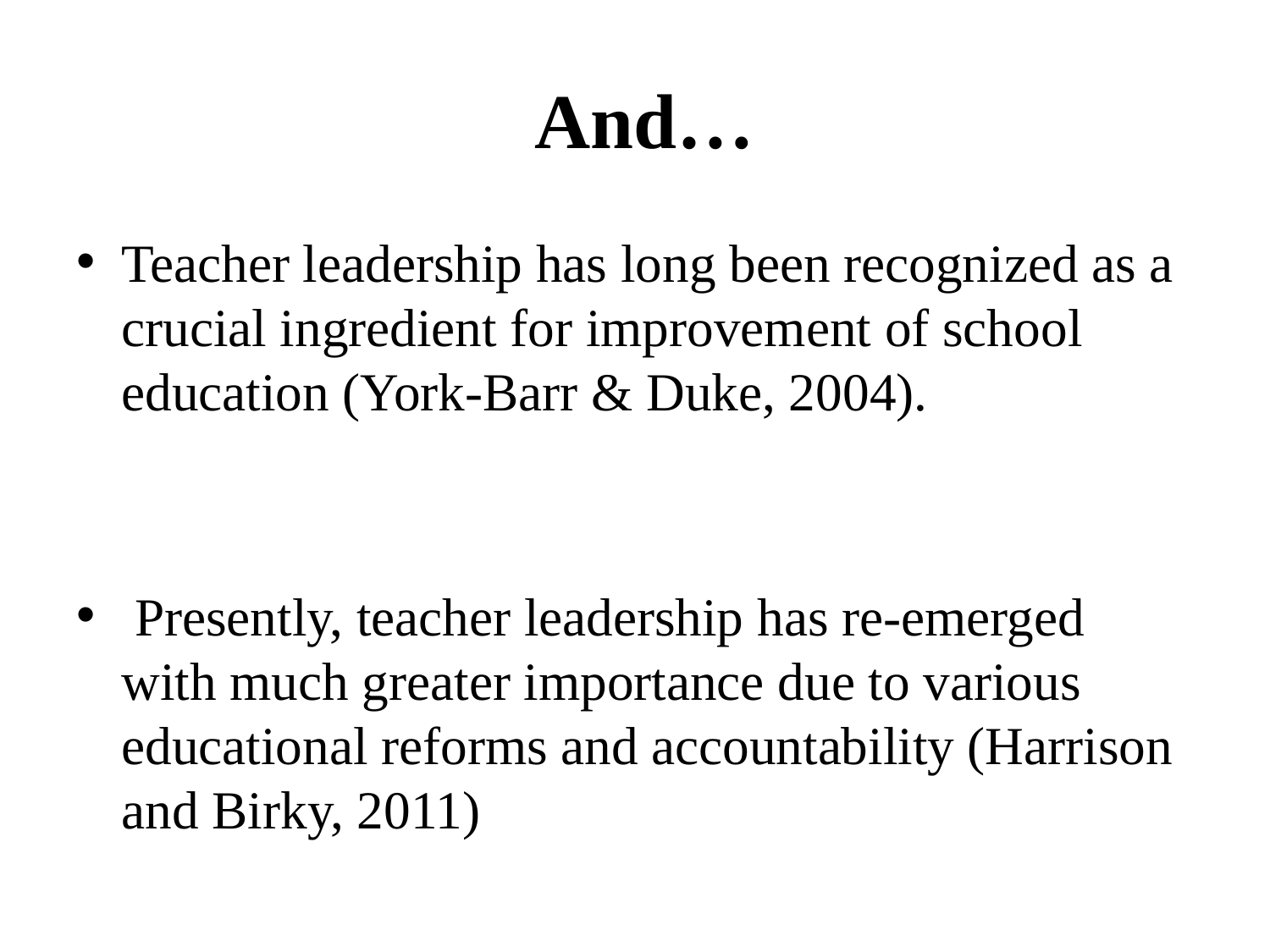

# And…
Teacher leadership has long been recognized as a crucial ingredient for improvement of school education (York-Barr & Duke, 2004).

 Presently, teacher leadership has re-emerged with much greater importance due to various educational reforms and accountability (Harrison and Birky, 2011)